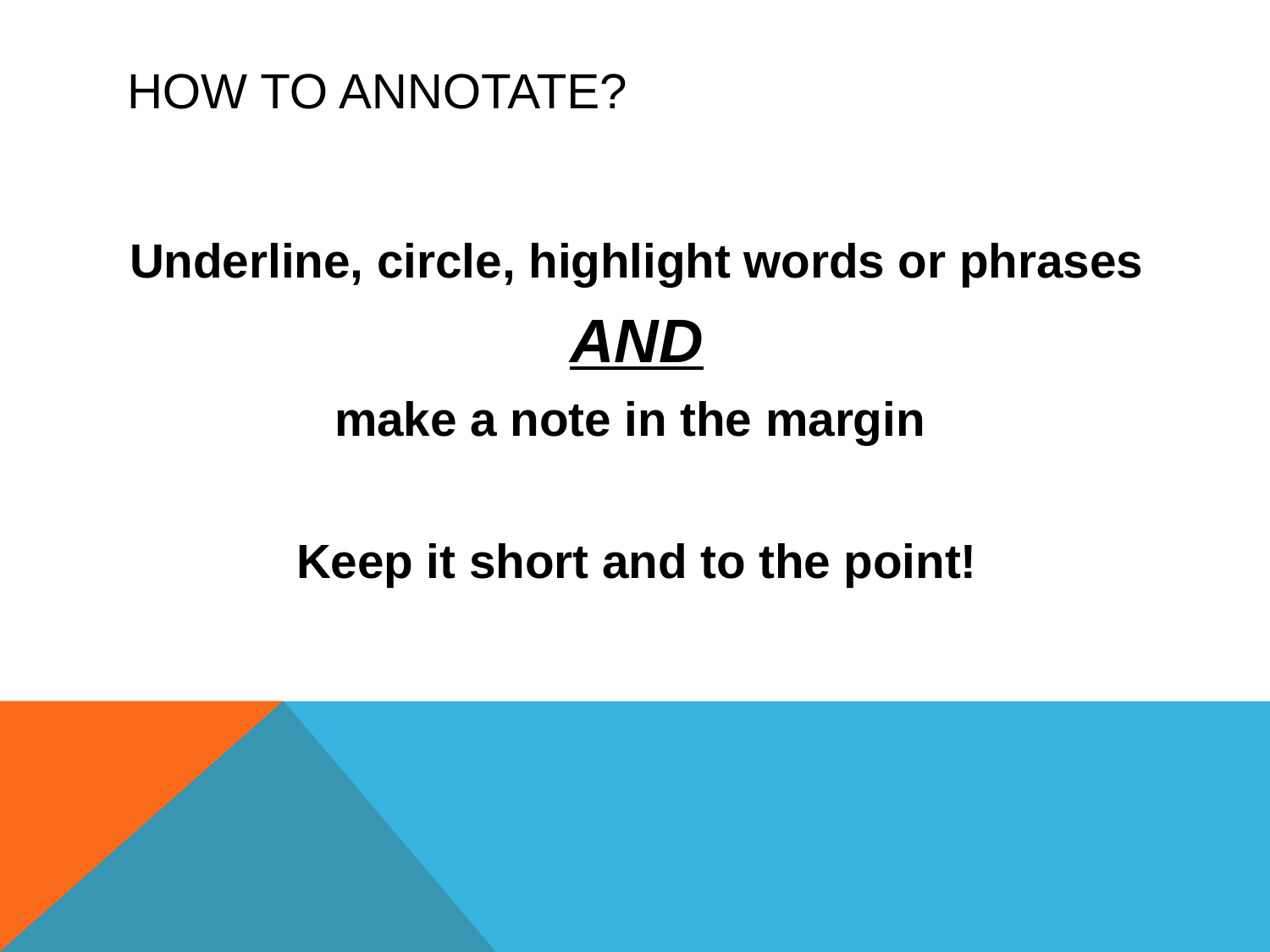

# How to annotate?

Underline, circle, highlight words or phrases
AND
make a note in the margin

Keep it short and to the point!